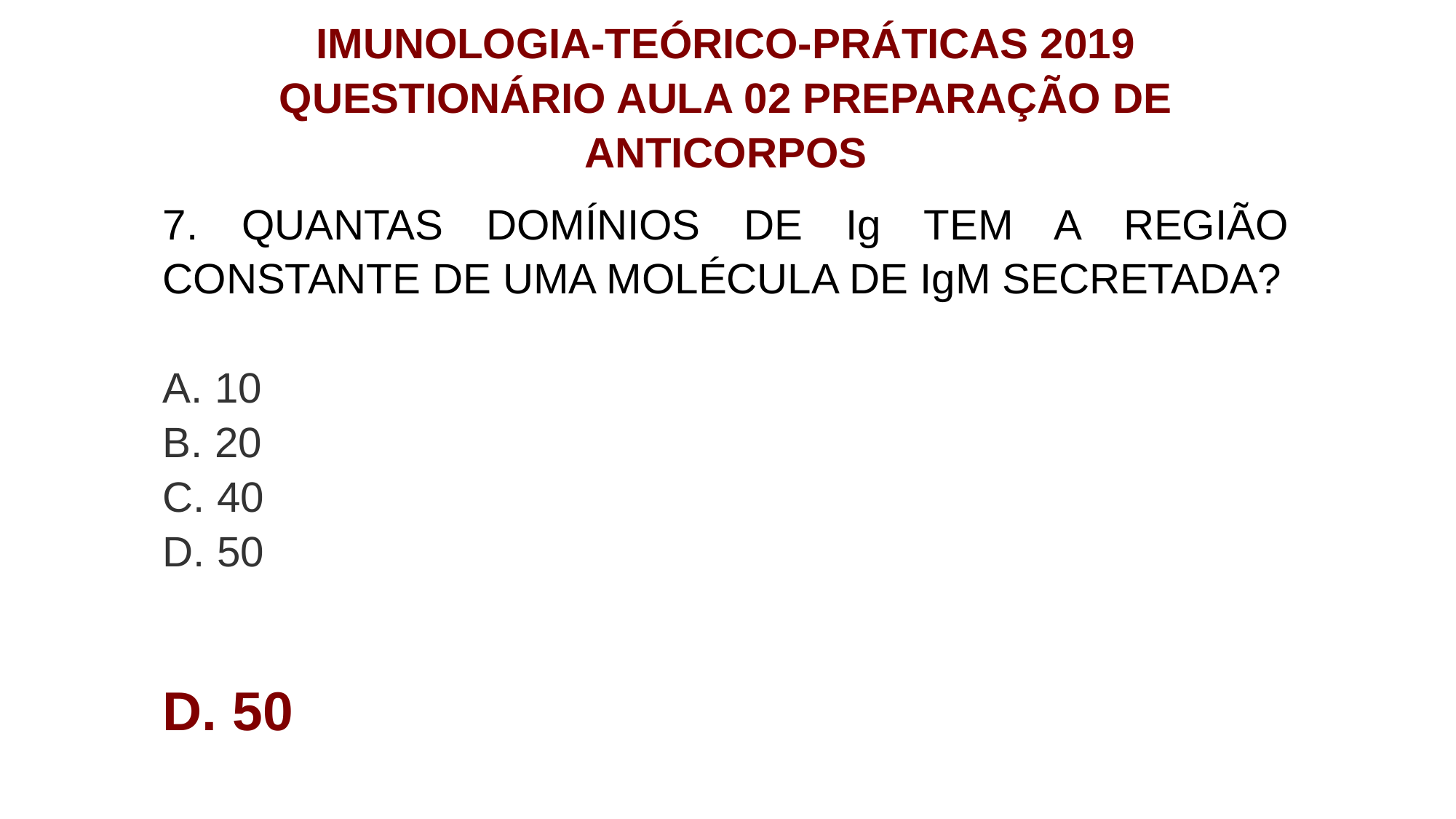

IMUNOLOGIA-TEÓRICO-PRÁTICAS 2019
QUESTIONÁRIO AULA 02 PREPARAÇÃO DE ANTICORPOS
7. Quantas DOMÍNIOS DE Ig TEM A regiÃO constante DE uma molécula de IgM secretada?

A. 10
B. 20
C. 40
D. 50

D. 50